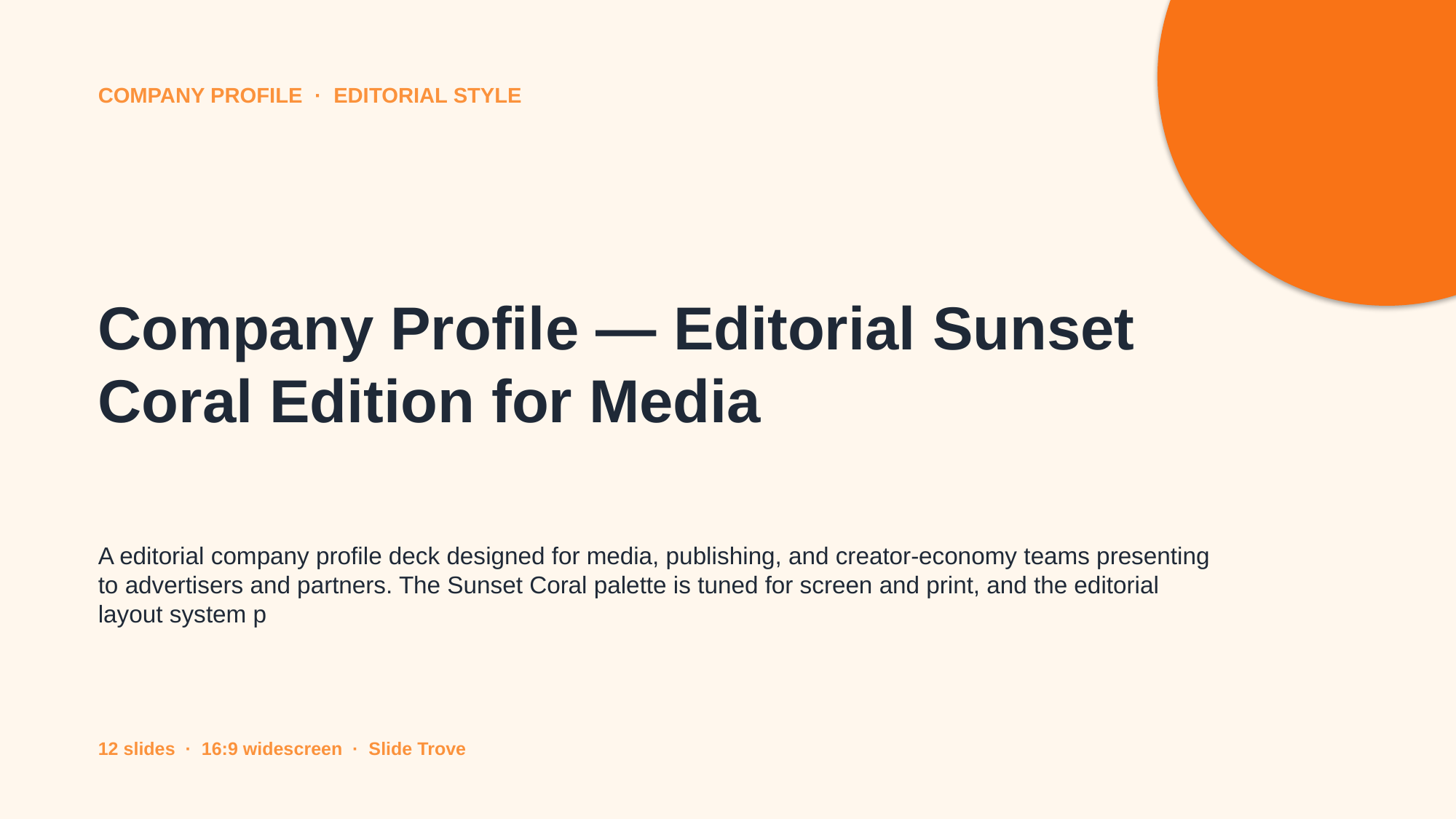

COMPANY PROFILE  ·  EDITORIAL STYLE
Company Profile — Editorial Sunset Coral Edition for Media
A editorial company profile deck designed for media, publishing, and creator-economy teams presenting to advertisers and partners. The Sunset Coral palette is tuned for screen and print, and the editorial layout system p
12 slides  ·  16:9 widescreen  ·  Slide Trove